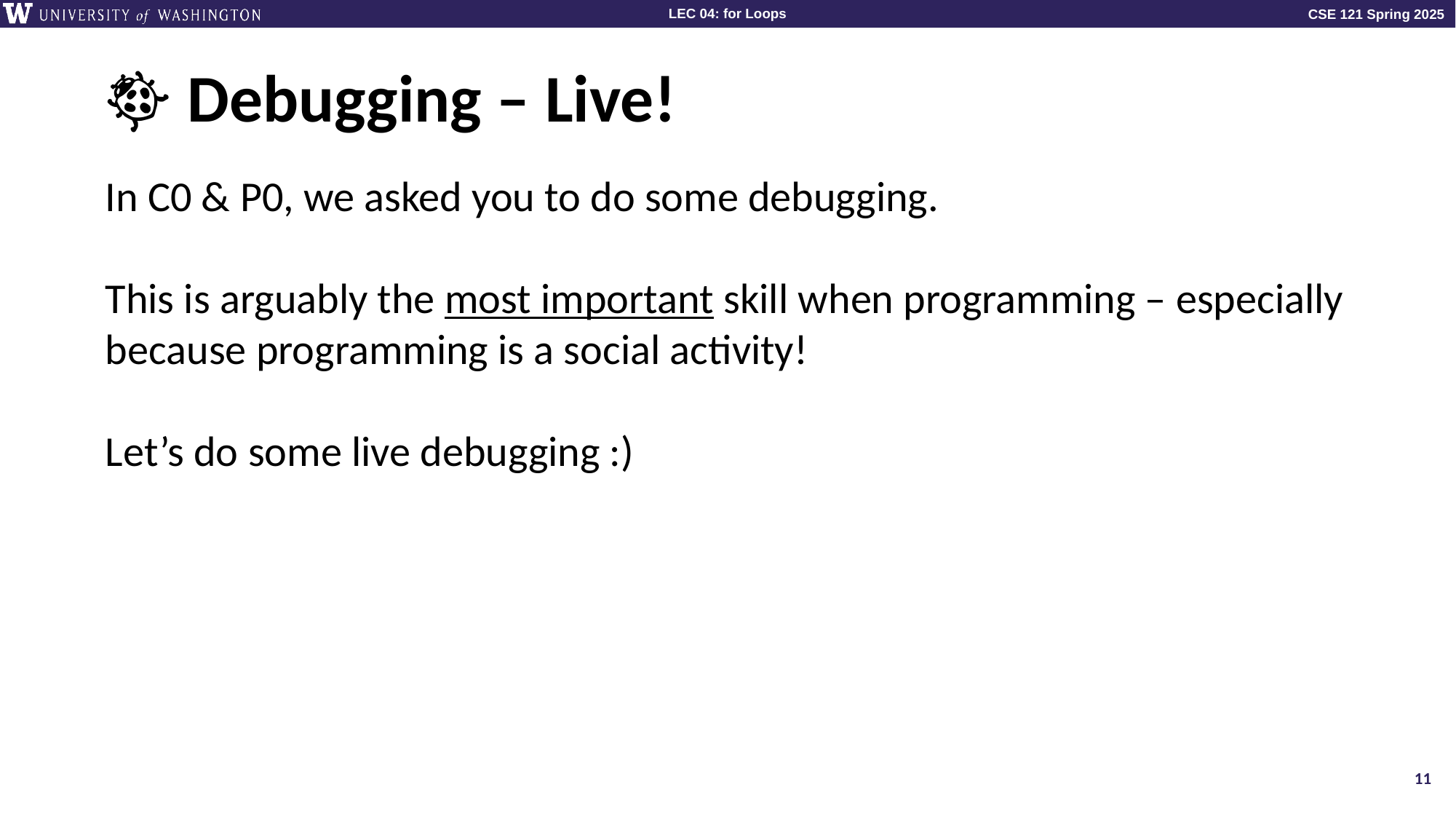

# 🐞 Debugging – Live!
In C0 & P0, we asked you to do some debugging.

This is arguably the most important skill when programming – especially because programming is a social activity!

Let’s do some live debugging :)
11